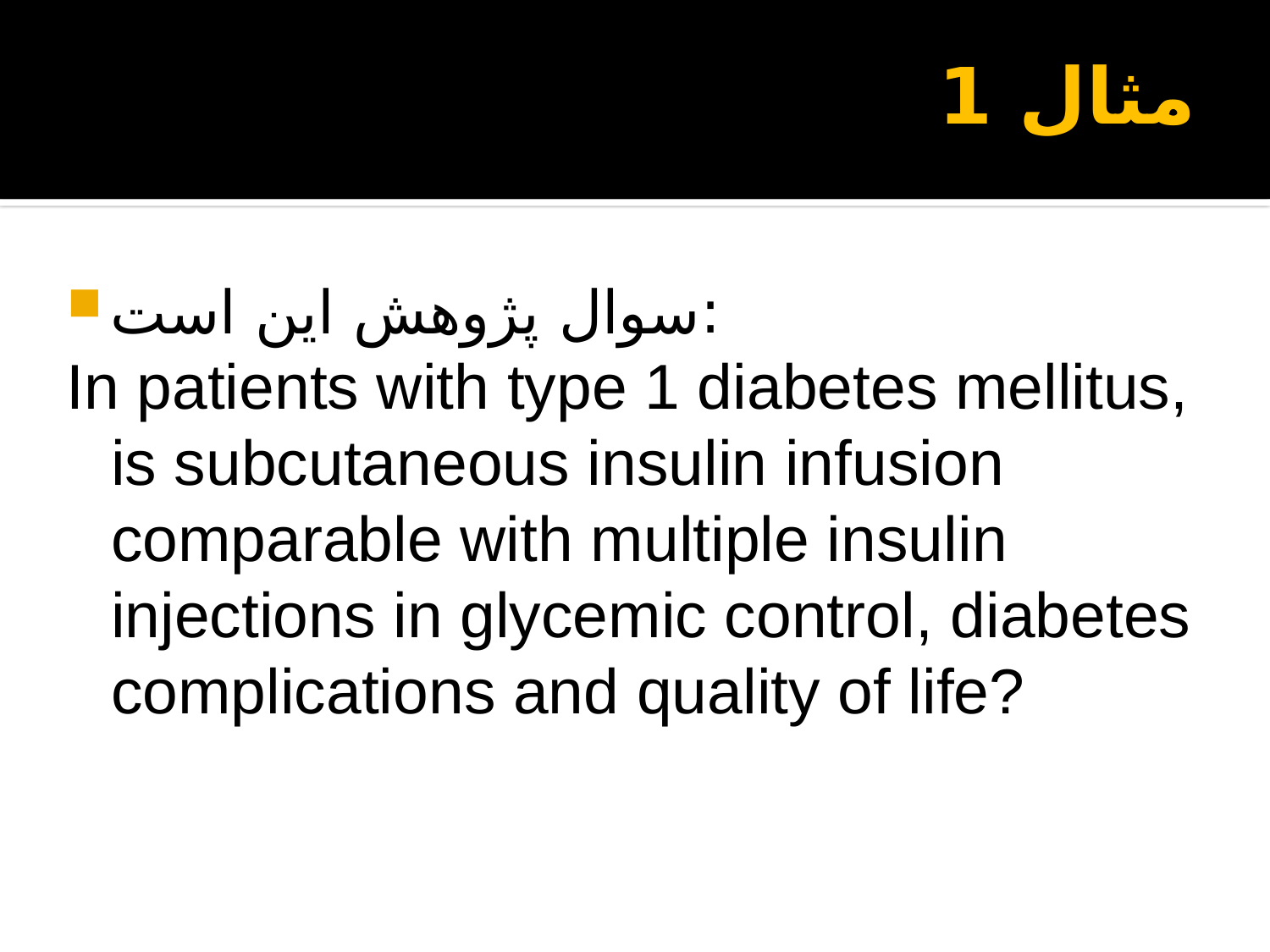

# مثال 1
سوال پژوهش اين است:
In patients with type 1 diabetes mellitus, is subcutaneous insulin infusion comparable with multiple insulin injections in glycemic control, diabetes complications and quality of life?